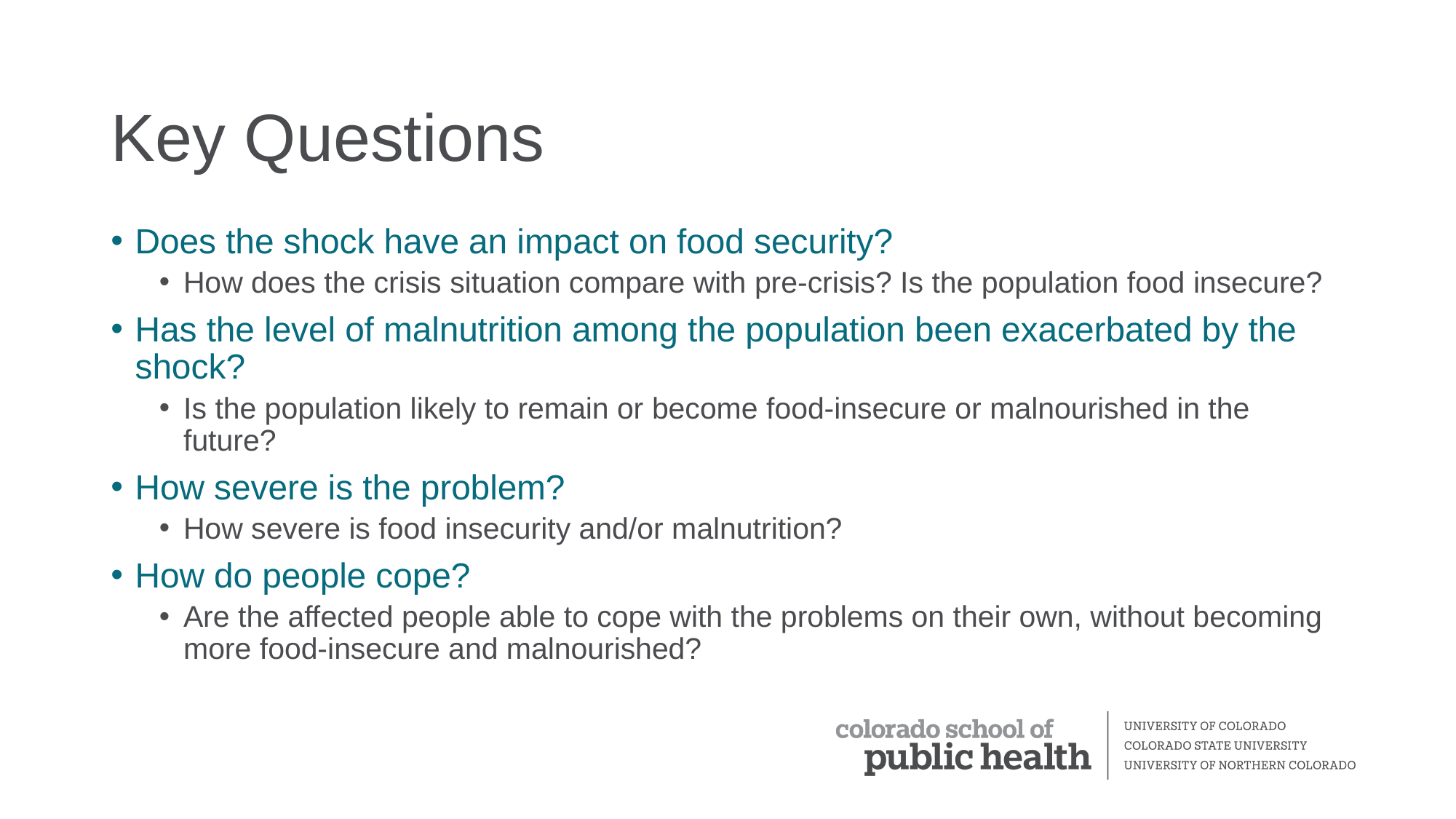

# Key Questions
Does the shock have an impact on food security?
How does the crisis situation compare with pre-crisis? Is the population food insecure?
Has the level of malnutrition among the population been exacerbated by the shock?
Is the population likely to remain or become food-insecure or malnourished in the future?
How severe is the problem?
How severe is food insecurity and/or malnutrition?
How do people cope?
Are the affected people able to cope with the problems on their own, without becoming more food-insecure and malnourished?